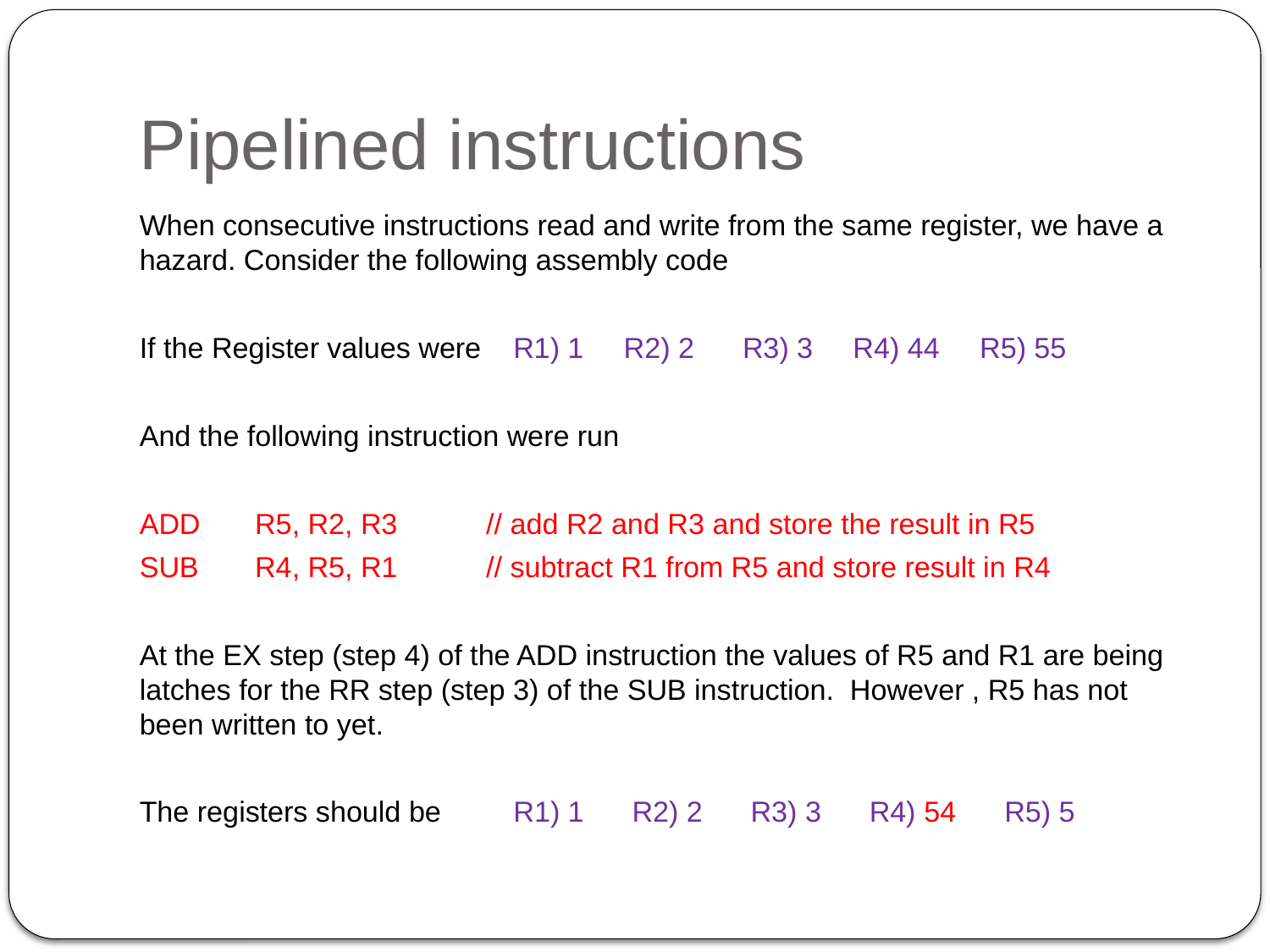

# Pipelined instructions
When consecutive instructions read and write from the same register, we have a hazard. Consider the following assembly code

If the Register values were    R1) 1     R2) 2      R3) 3     R4) 44     R5) 55

And the following instruction were run

ADD 	R5, R2, R3	// add R2 and R3 and store the result in R5
SUB	R4, R5, R1 	// subtract R1 from R5 and store result in R4

At the EX step (step 4) of the ADD instruction the values of R5 and R1 are being latches for the RR step (step 3) of the SUB instruction.  However , R5 has not been written to yet.

The registers should be         R1) 1      R2) 2      R3) 3      R4) 54      R5) 5